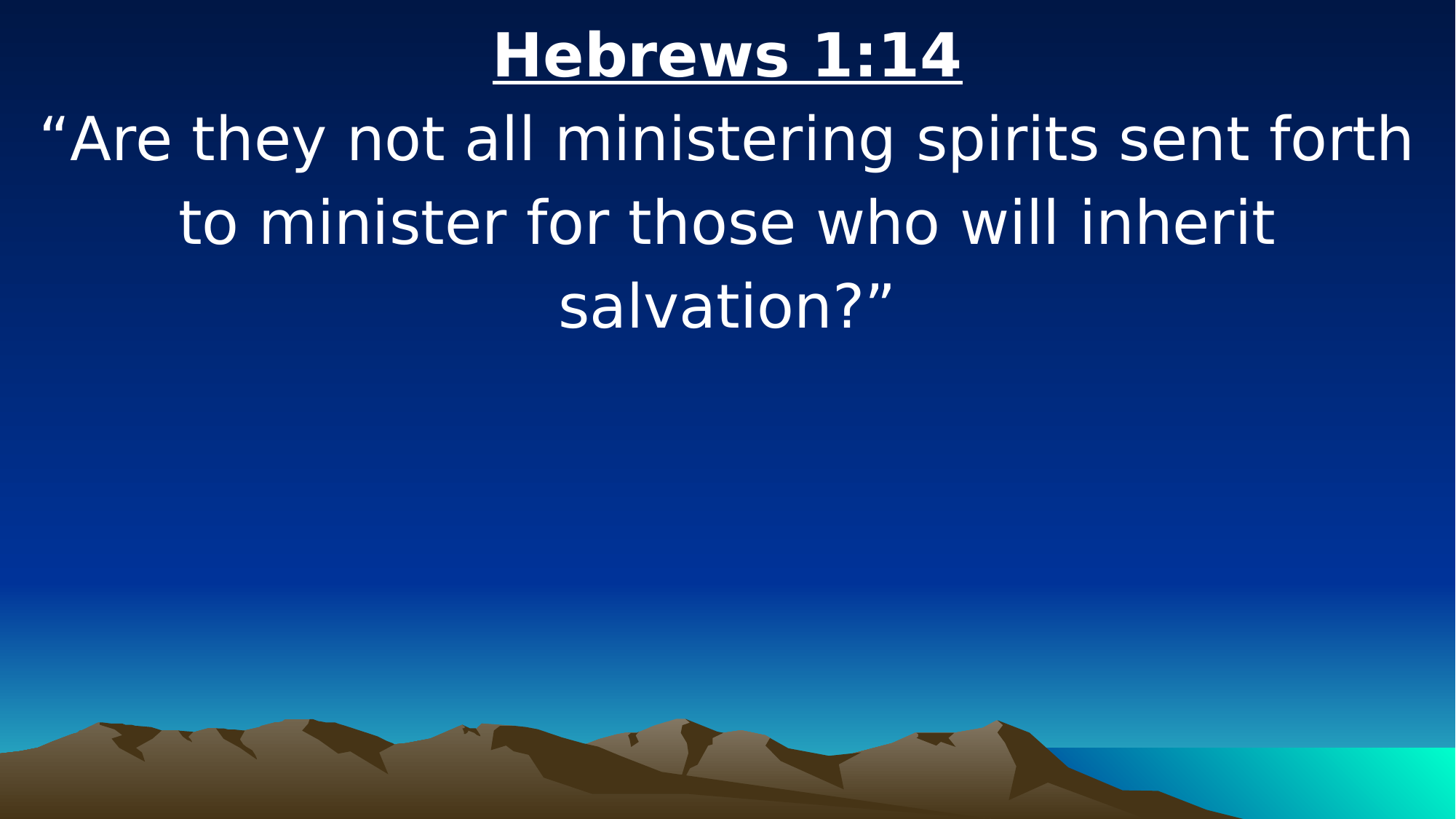

Hebrews 1:14
“Are they not all ministering spirits sent forth to minister for those who will inherit salvation?”